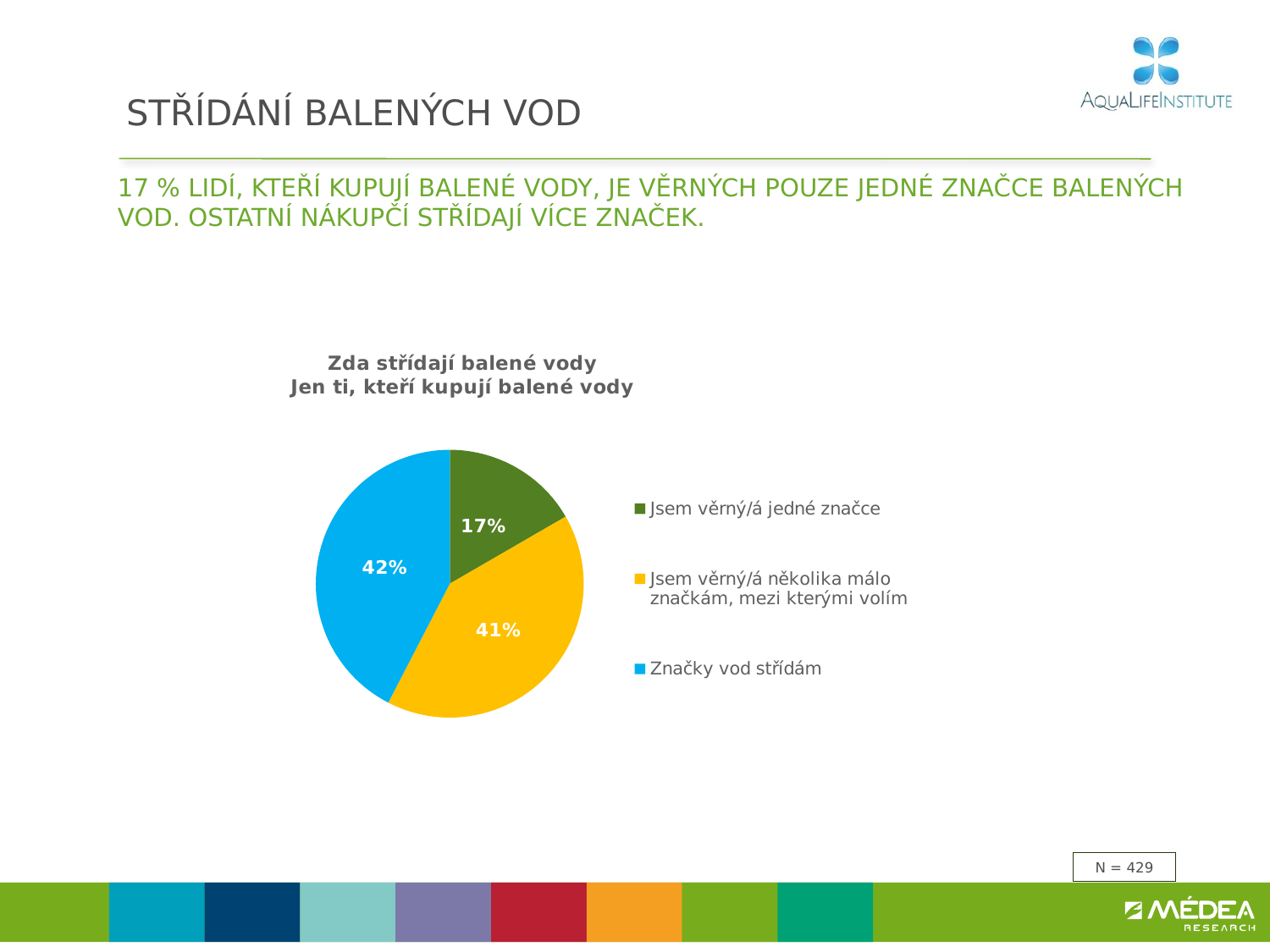

# STŘÍDÁNÍ BALENÝCH VOD
17 % lidí, kteří kupují balené vody, je věrných Pouze jedné značce balených vod. Ostatní nákupčí střídají více značek.

### Chart: Zda střídají balené vody
Jen ti, kteří kupují balené vody

| Category | Prodej |
|---|---|
| Jsem věrný/á jedné značce | 0.16643796977072603 |
| Jsem věrný/á několika málo značkám, mezi kterými volím | 0.4095368749761637 |
| Značky vod střídám | 0.4240251552531101 |
N = 429